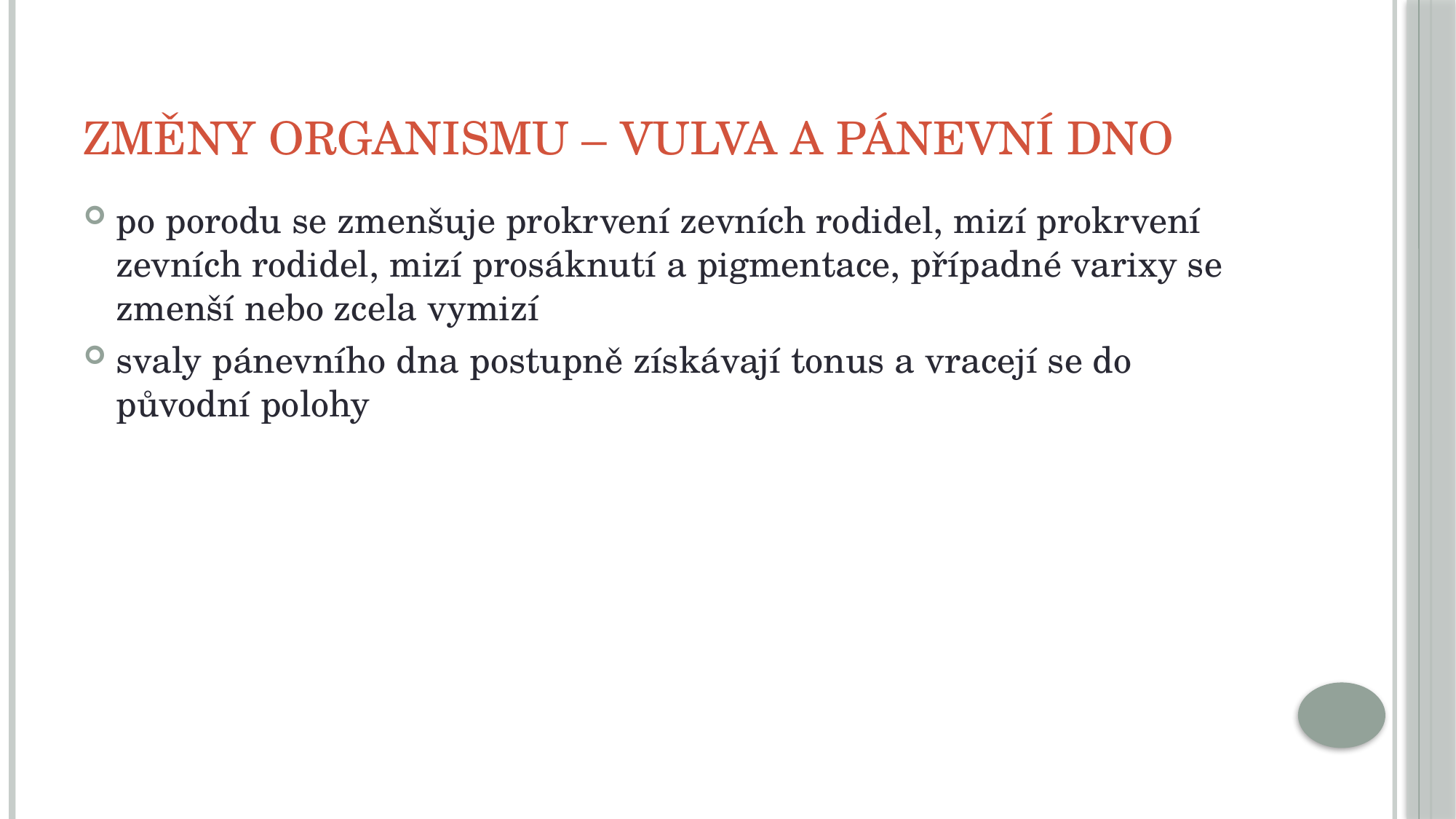

# Změny organismu – vulva a pánevní dno
po porodu se zmenšuje prokrvení zevních rodidel, mizí prokrvení zevních rodidel, mizí prosáknutí a pigmentace, případné varixy se zmenší nebo zcela vymizí
svaly pánevního dna postupně získávají tonus a vracejí se do původní polohy